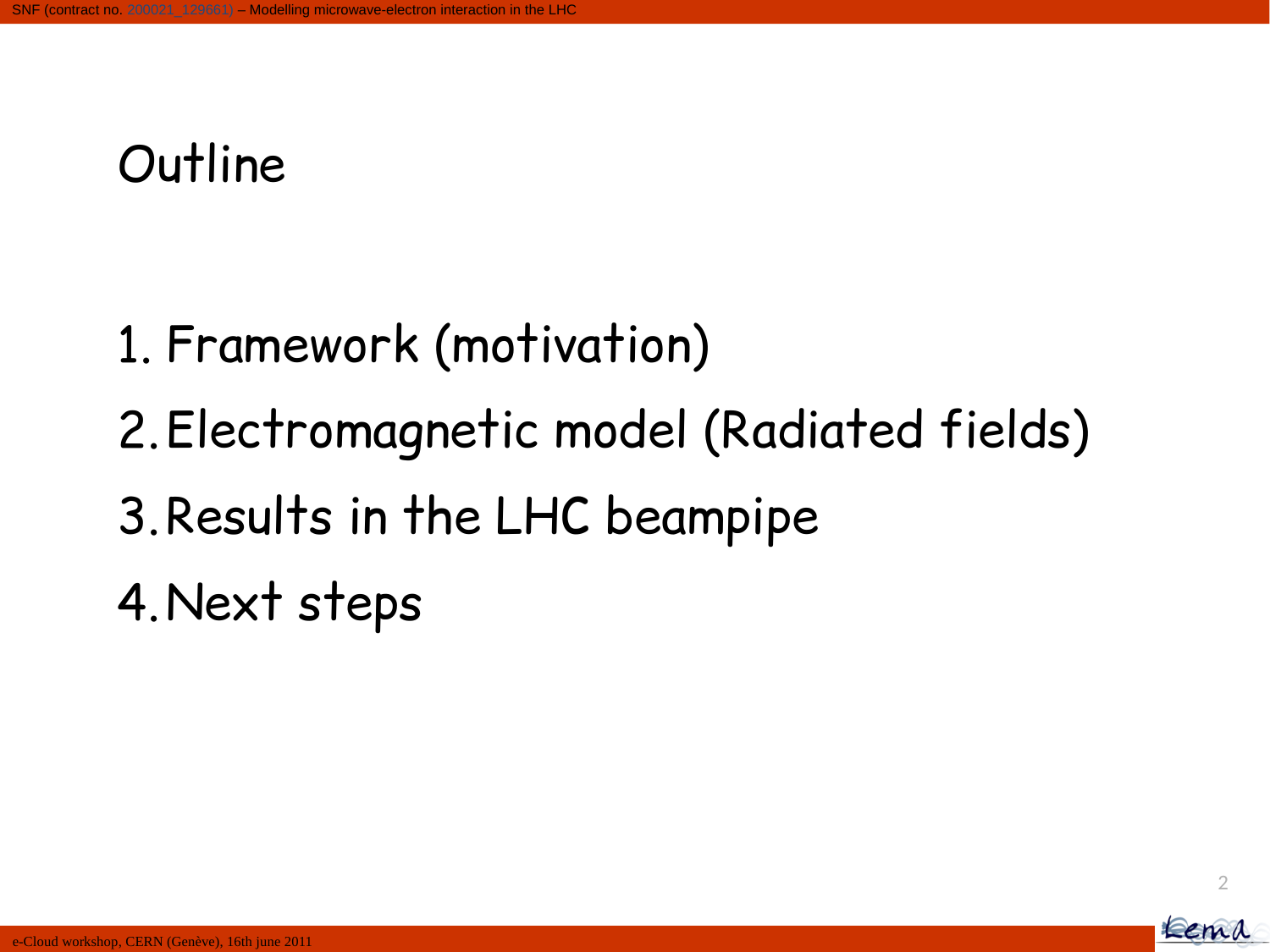

Outline
Framework (motivation)
Electromagnetic model (Radiated fields)
Results in the LHC beampipe
Next steps
2